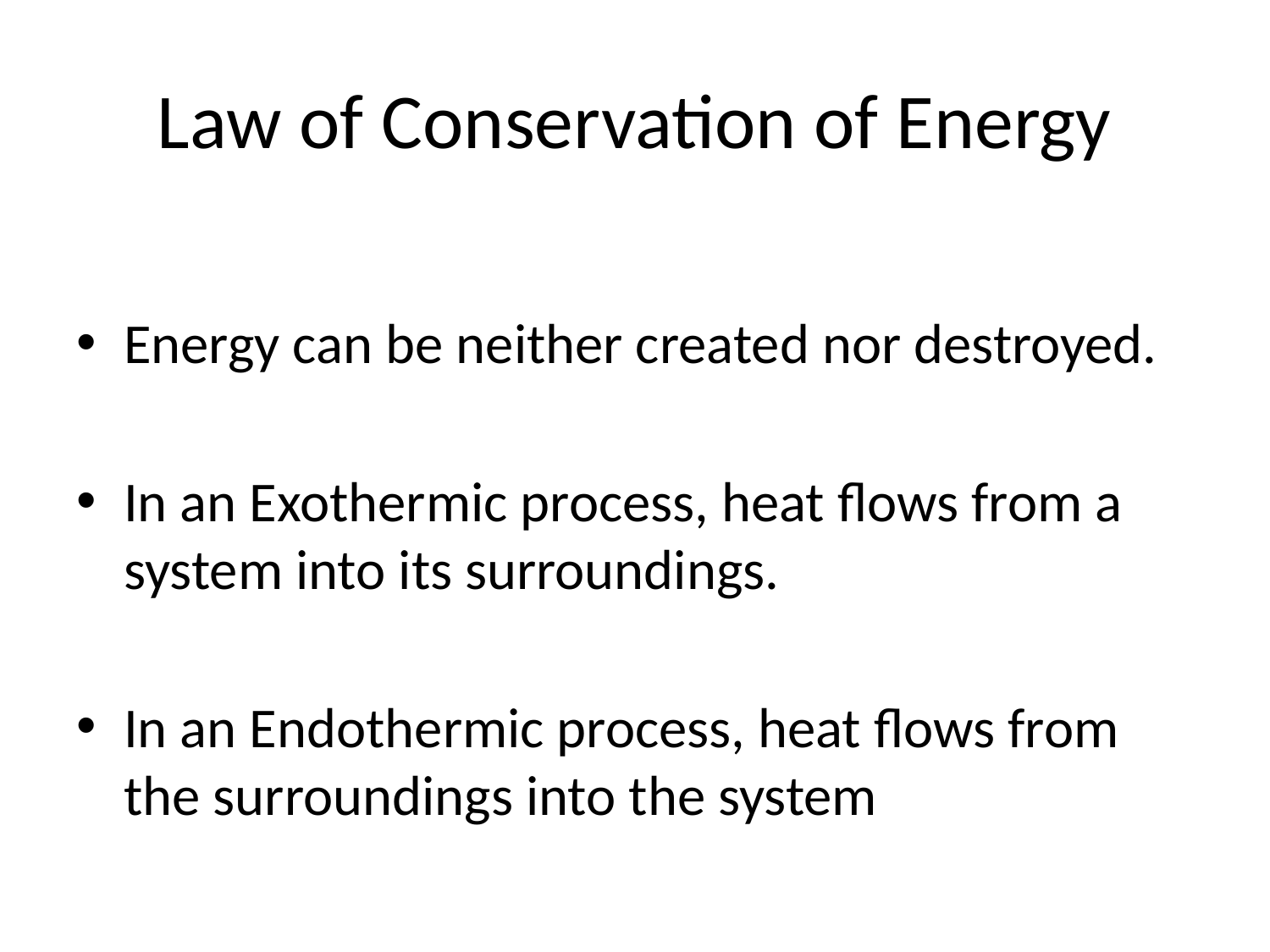

# Law of Conservation of Energy

Energy can be neither created nor destroyed.

In an Exothermic process, heat flows from a system into its surroundings.

In an Endothermic process, heat flows from the surroundings into the system